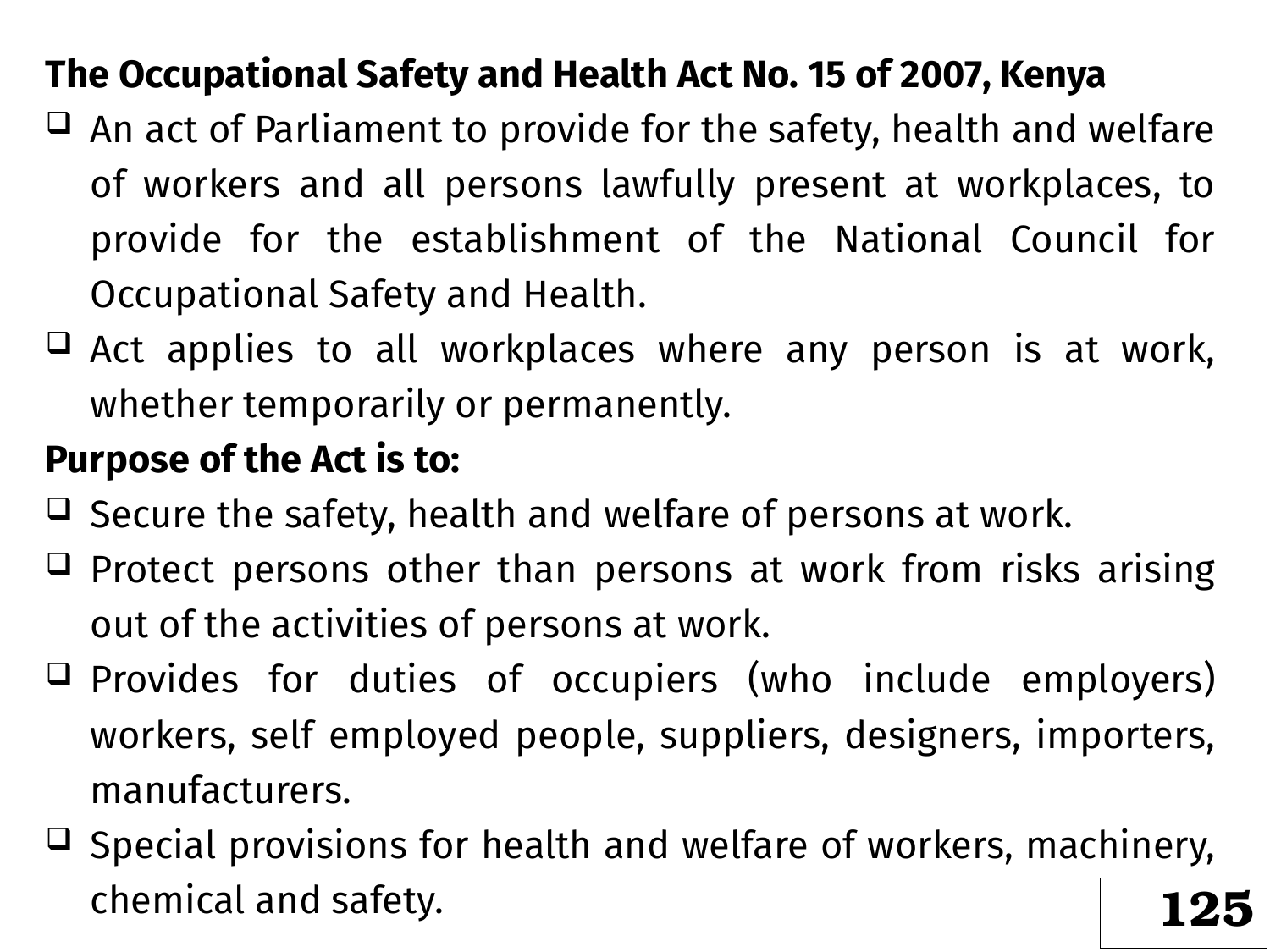

The Occupational Safety and Health Act No. 15 of 2007, Kenya
An act of Parliament to provide for the safety, health and welfare of workers and all persons lawfully present at workplaces, to provide for the establishment of the National Council for Occupational Safety and Health.
Act applies to all workplaces where any person is at work, whether temporarily or permanently.
Purpose of the Act is to:
Secure the safety, health and welfare of persons at work.
Protect persons other than persons at work from risks arising out of the activities of persons at work.
Provides for duties of occupiers (who include employers) workers, self employed people, suppliers, designers, importers, manufacturers.
Special provisions for health and welfare of workers, machinery, chemical and safety.

125